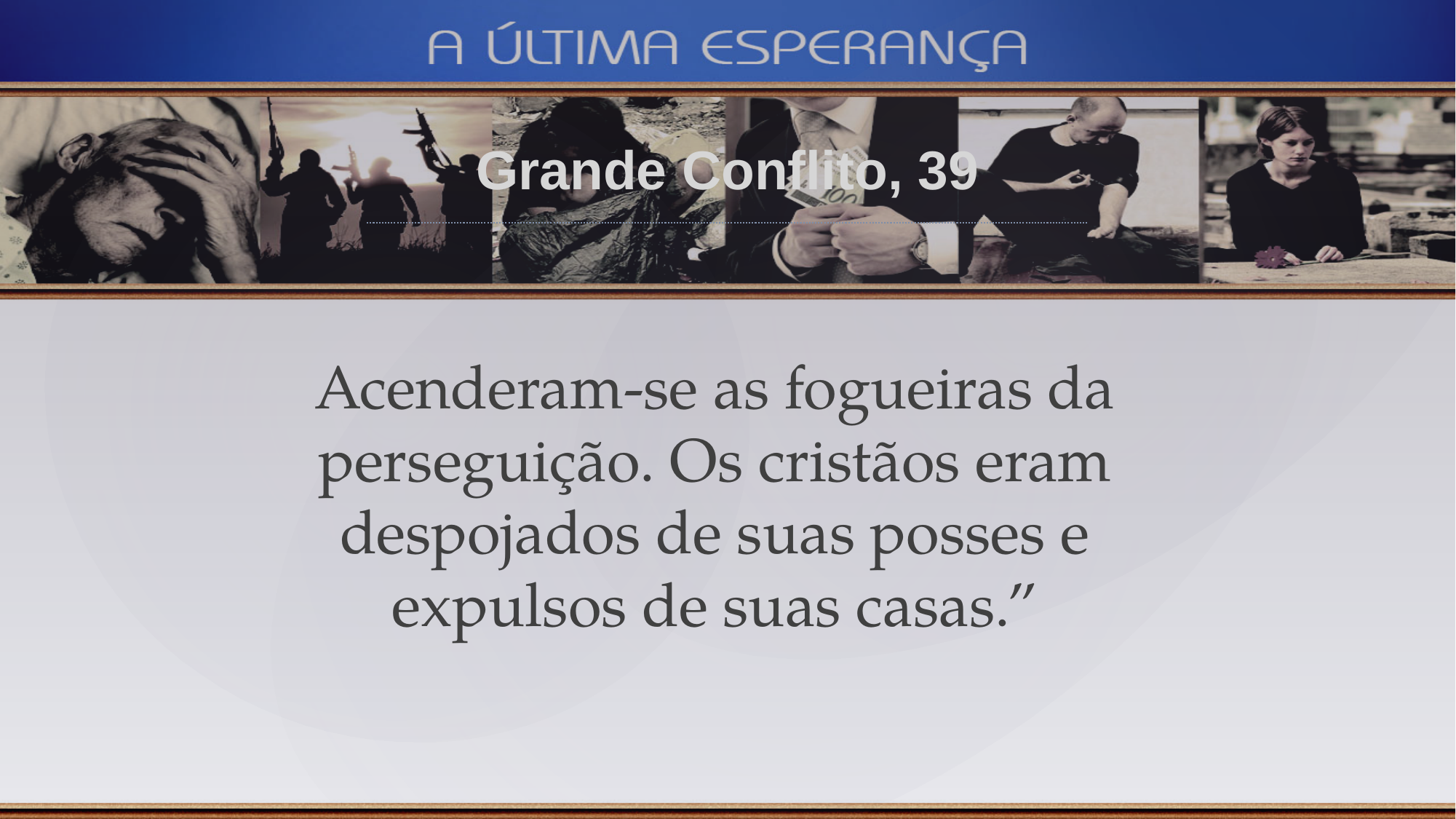

Grande Conflito, 39
Acenderam-se as fogueiras da perseguição. Os cristãos eram despojados de suas posses e expulsos de suas casas.”